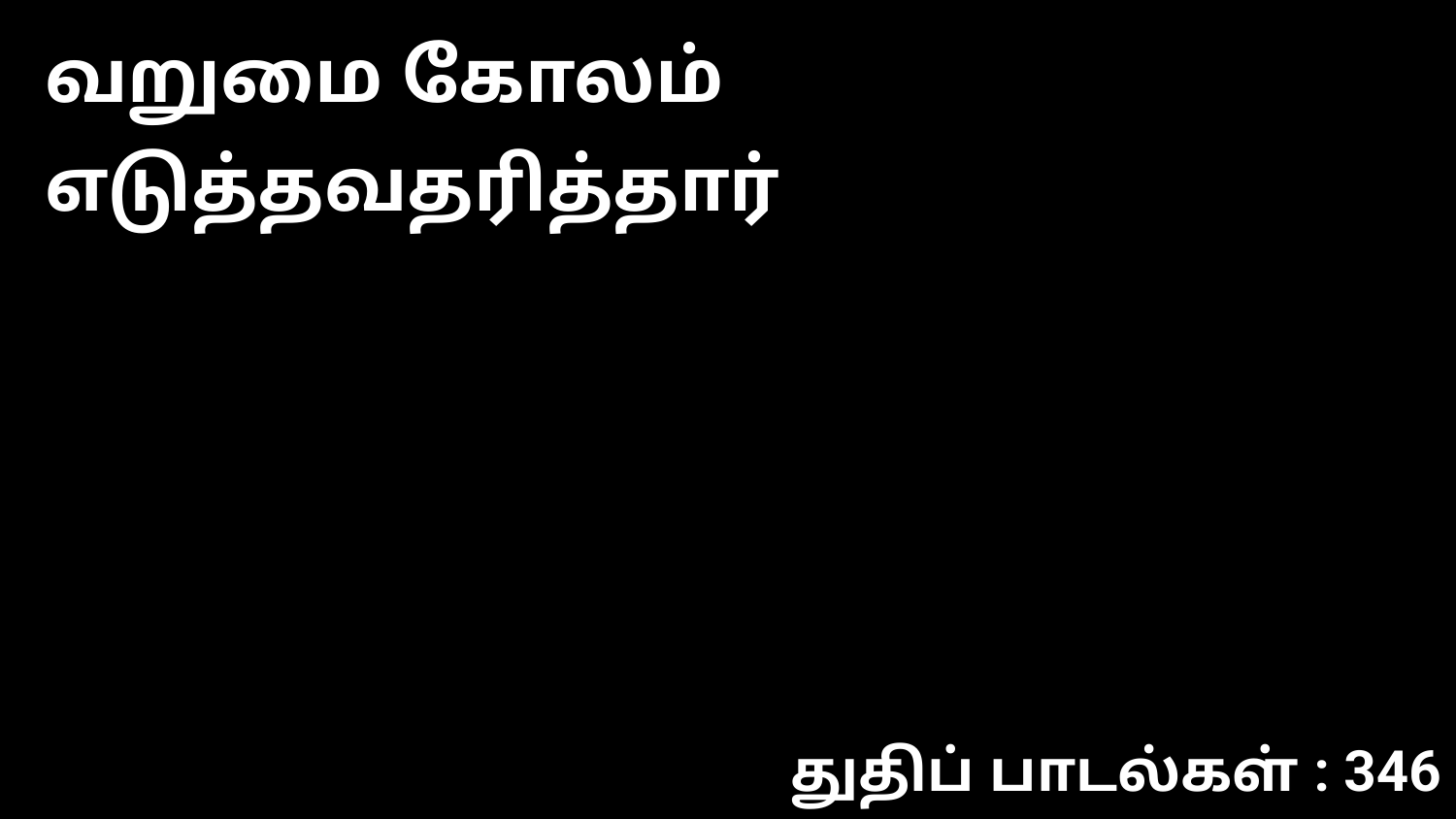

வறுமை கோலம் எடுத்தவதரித்தார்
துதிப் பாடல்கள் : 346